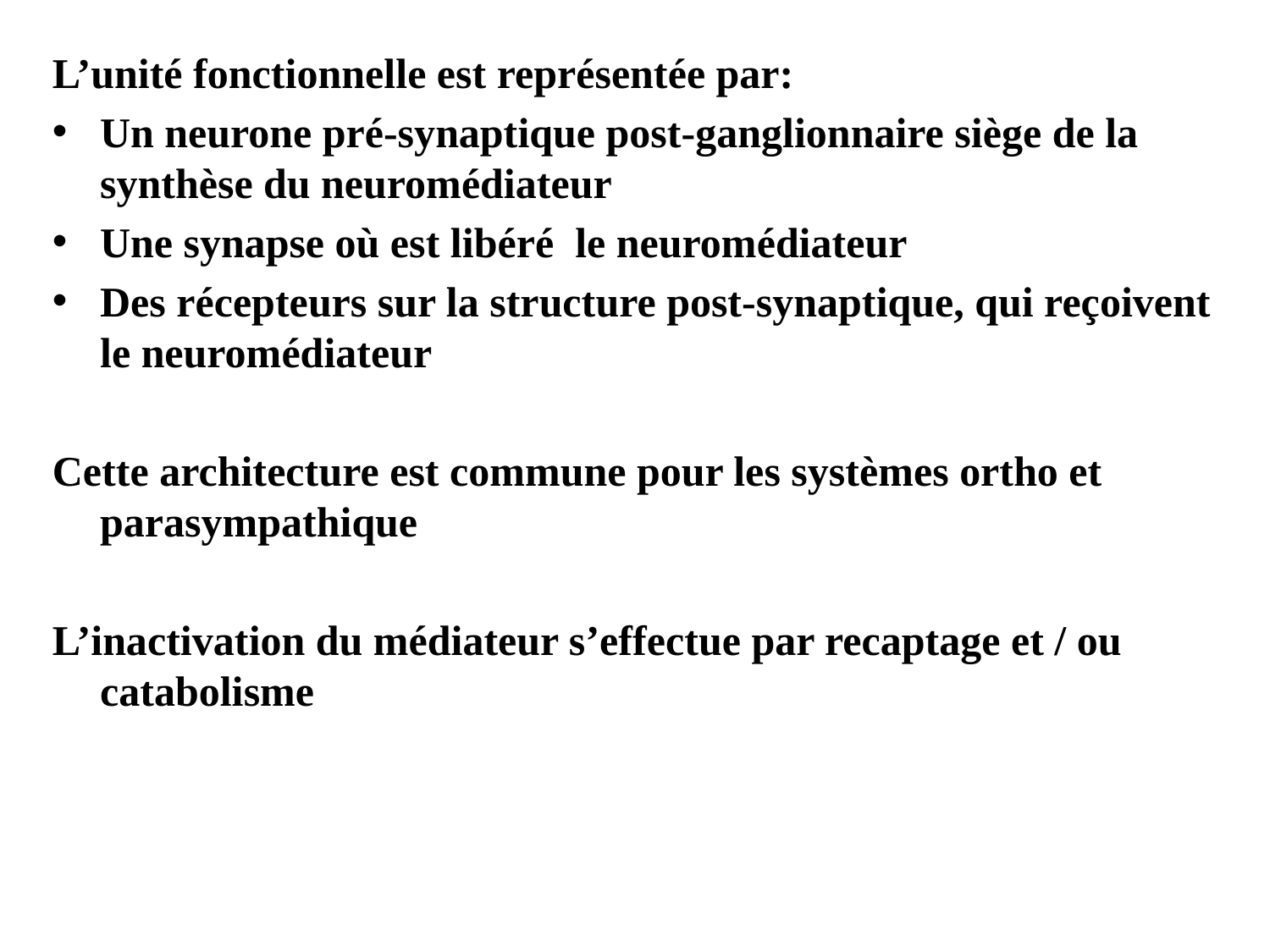

L’unité fonctionnelle est représentée par:
Un neurone pré-synaptique post-ganglionnaire siège de la synthèse du neuromédiateur
Une synapse où est libéré  le neuromédiateur
Des récepteurs sur la structure post-synaptique, qui reçoivent le neuromédiateur

Cette architecture est commune pour les systèmes ortho et parasympathique

L’inactivation du médiateur s’effectue par recaptage et / ou catabolisme